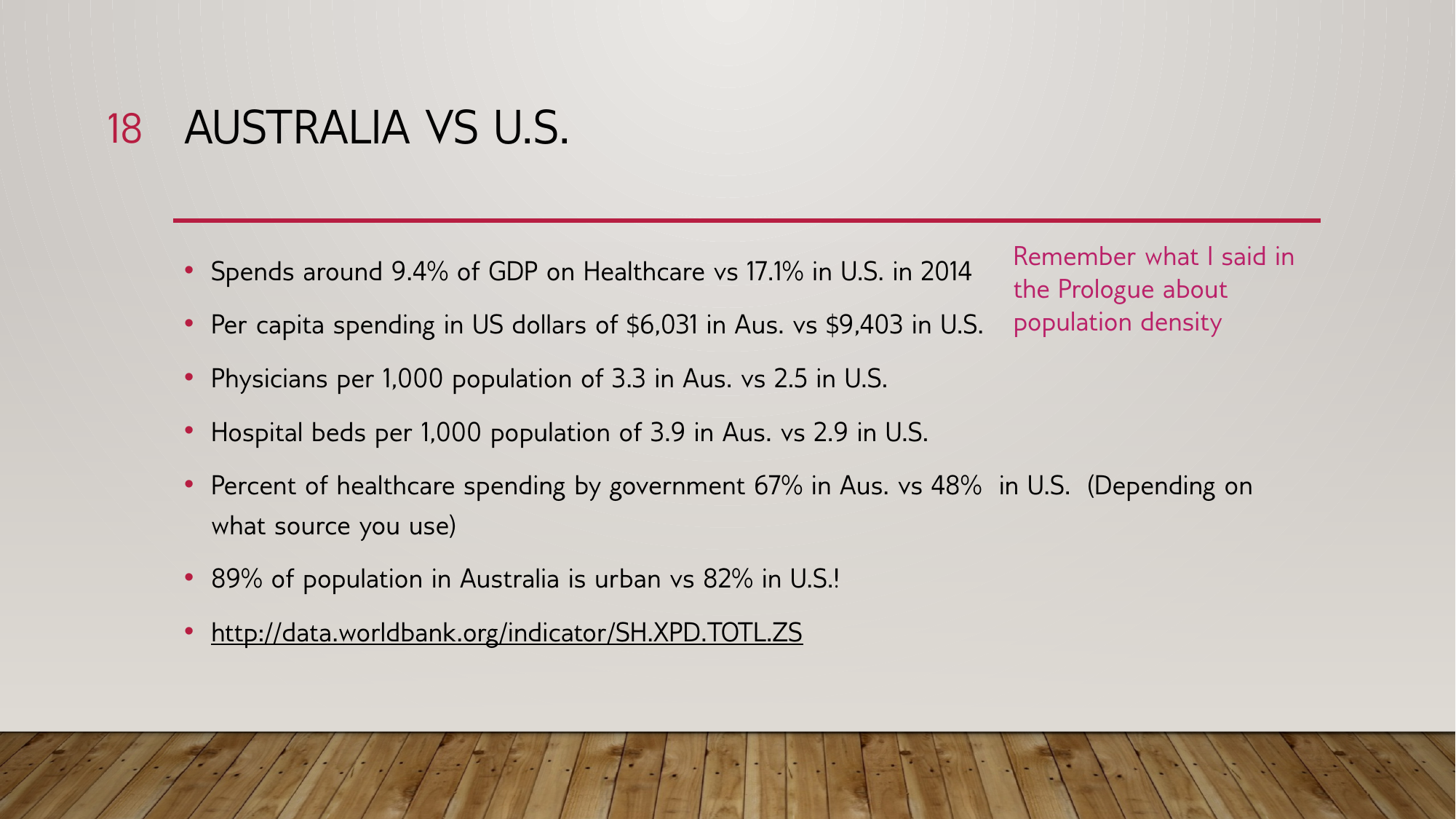

18
# Australia vs U.S.
Remember what I said in the Prologue about population density
Spends around 9.4% of GDP on Healthcare vs 17.1% in U.S. in 2014
Per capita spending in US dollars of $6,031 in Aus. vs $9,403 in U.S.
Physicians per 1,000 population of 3.3 in Aus. vs 2.5 in U.S.
Hospital beds per 1,000 population of 3.9 in Aus. vs 2.9 in U.S.
Percent of healthcare spending by government 67% in Aus. vs 48%  in U.S.  (Depending on what source you use)
89% of population in Australia is urban vs 82% in U.S.!
http://data.worldbank.org/indicator/SH.XPD.TOTL.ZS